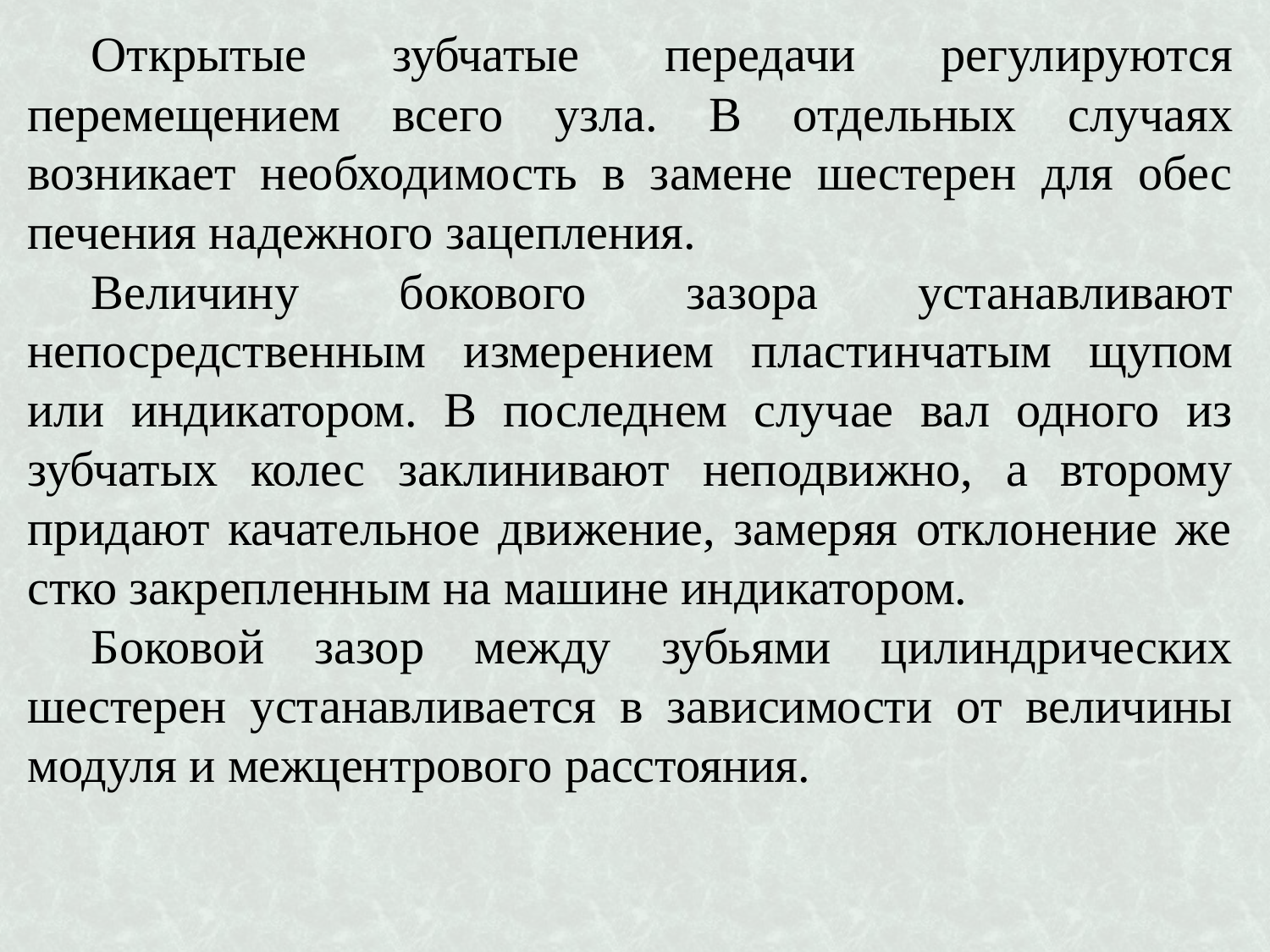

Открытые зубчатые передачи регулируются перемещением всего узла. В отдель­ных случаях возникает необходимость в замене шестерен для обес­печения надежного зацепления.
Величину бокового зазора устанавливают непосредственным измерением пластинчатым щупом или индикатором. В последнем случае вал одного из зубчатых колес заклинивают неподвижно, а второму придают качательное движение, замеряя отклонение же­стко закрепленным на машине индикатором.
Боковой зазор между зубьями цилиндрических шестерен уста­навливается в зависимости от величины модуля и межцентрового расстояния.